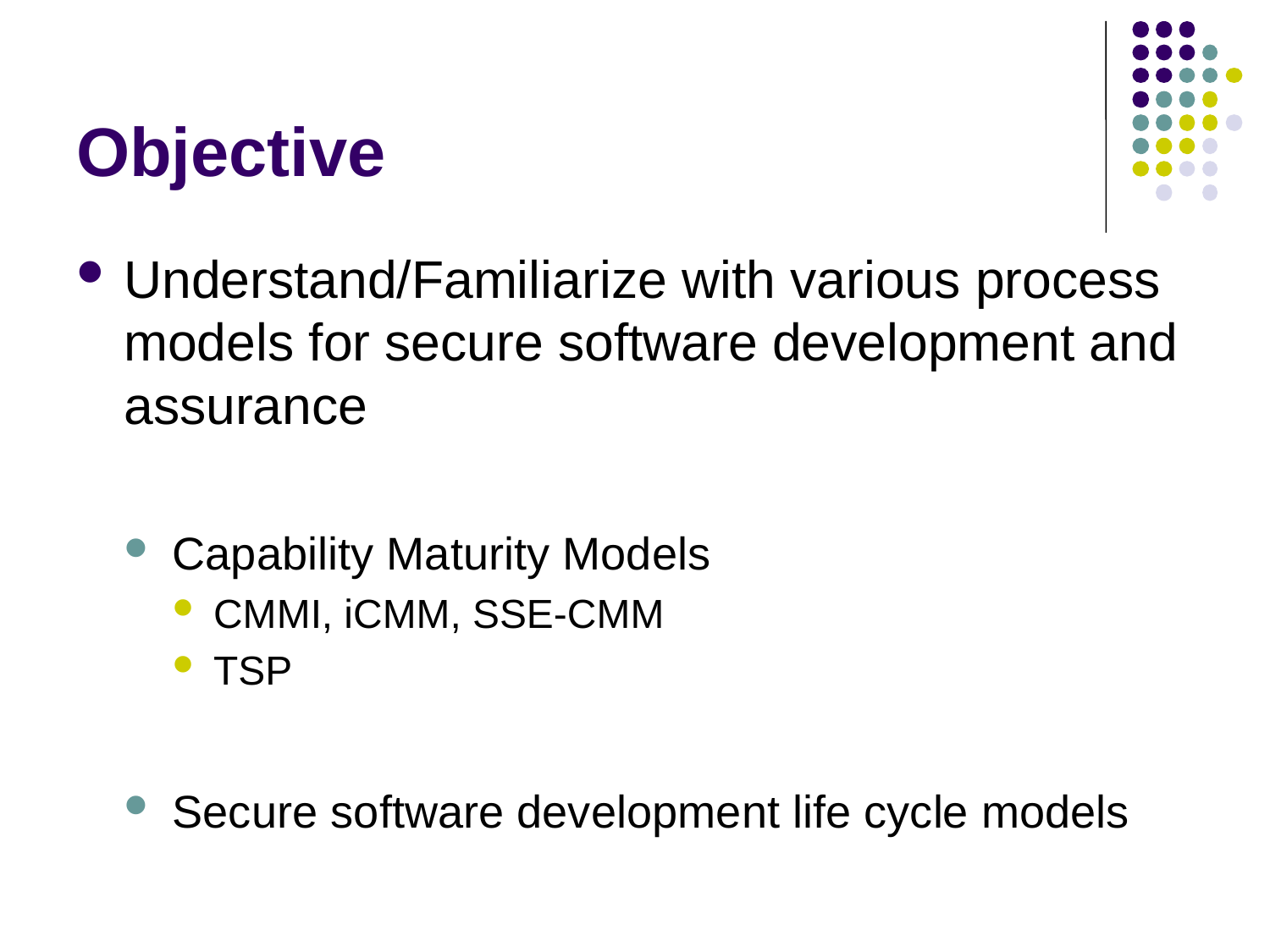

# Objective
Understand/Familiarize with various process models for secure software development and assurance

Capability Maturity Models
CMMI, iCMM, SSE-CMM
TSP

Secure software development life cycle models